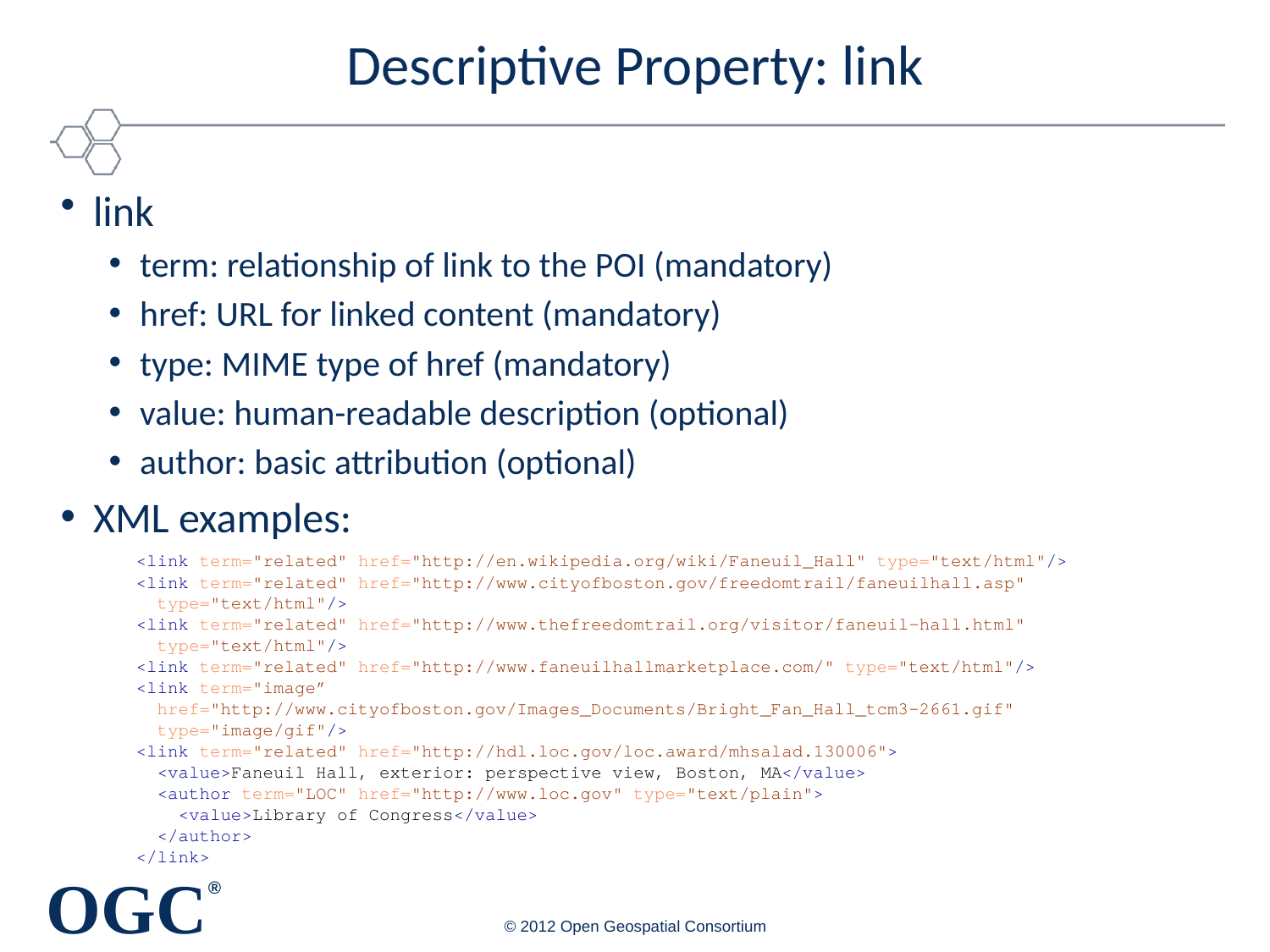

# Descriptive Property: link
link
term: relationship of link to the POI (mandatory)
href: URL for linked content (mandatory)
type: MIME type of href (mandatory)
value: human-readable description (optional)
author: basic attribution (optional)
XML examples:
<link term="related" href="http://en.wikipedia.org/wiki/Faneuil_Hall" type="text/html"/>
<link term="related" href="http://www.cityofboston.gov/freedomtrail/faneuilhall.asp"
  type="text/html"/>
<link term="related" href="http://www.thefreedomtrail.org/visitor/faneuil-hall.html"
  type="text/html"/>
<link term="related" href="http://www.faneuilhallmarketplace.com/" type="text/html"/>
<link term="image”
  href="http://www.cityofboston.gov/Images_Documents/Bright_Fan_Hall_tcm3-2661.gif"
  type="image/gif"/>
<link term="related" href="http://hdl.loc.gov/loc.award/mhsalad.130006">
  <value>Faneuil Hall, exterior: perspective view, Boston, MA</value>
  <author term="LOC" href="http://www.loc.gov" type="text/plain">
    <value>Library of Congress</value>
  </author>
</link>
© 2012 Open Geospatial Consortium